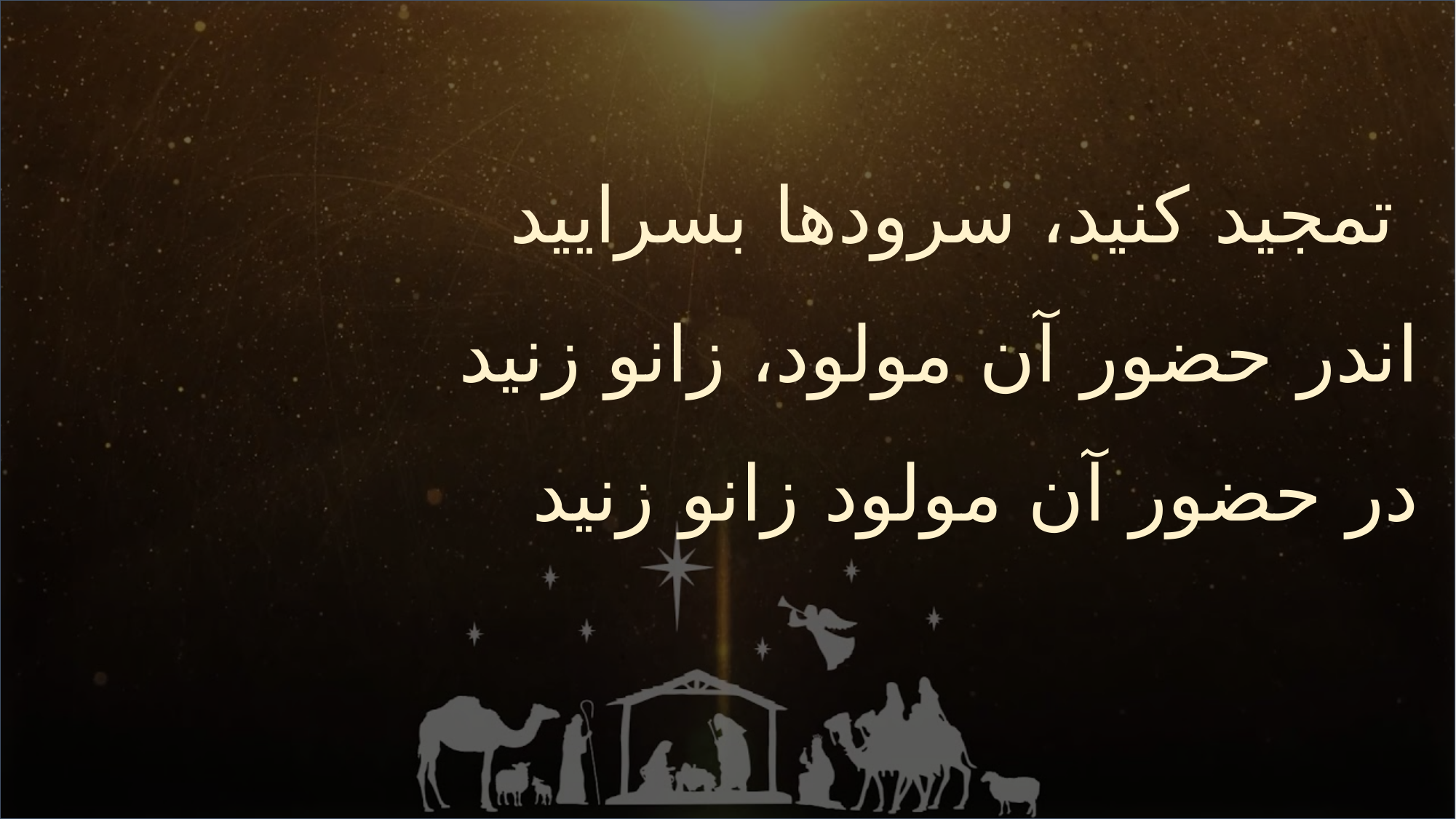

تمجید کنید، سرودها بسرایید
اندر حضور آن مولود، زانو زنید
در حضور آن مولود زانو زنید